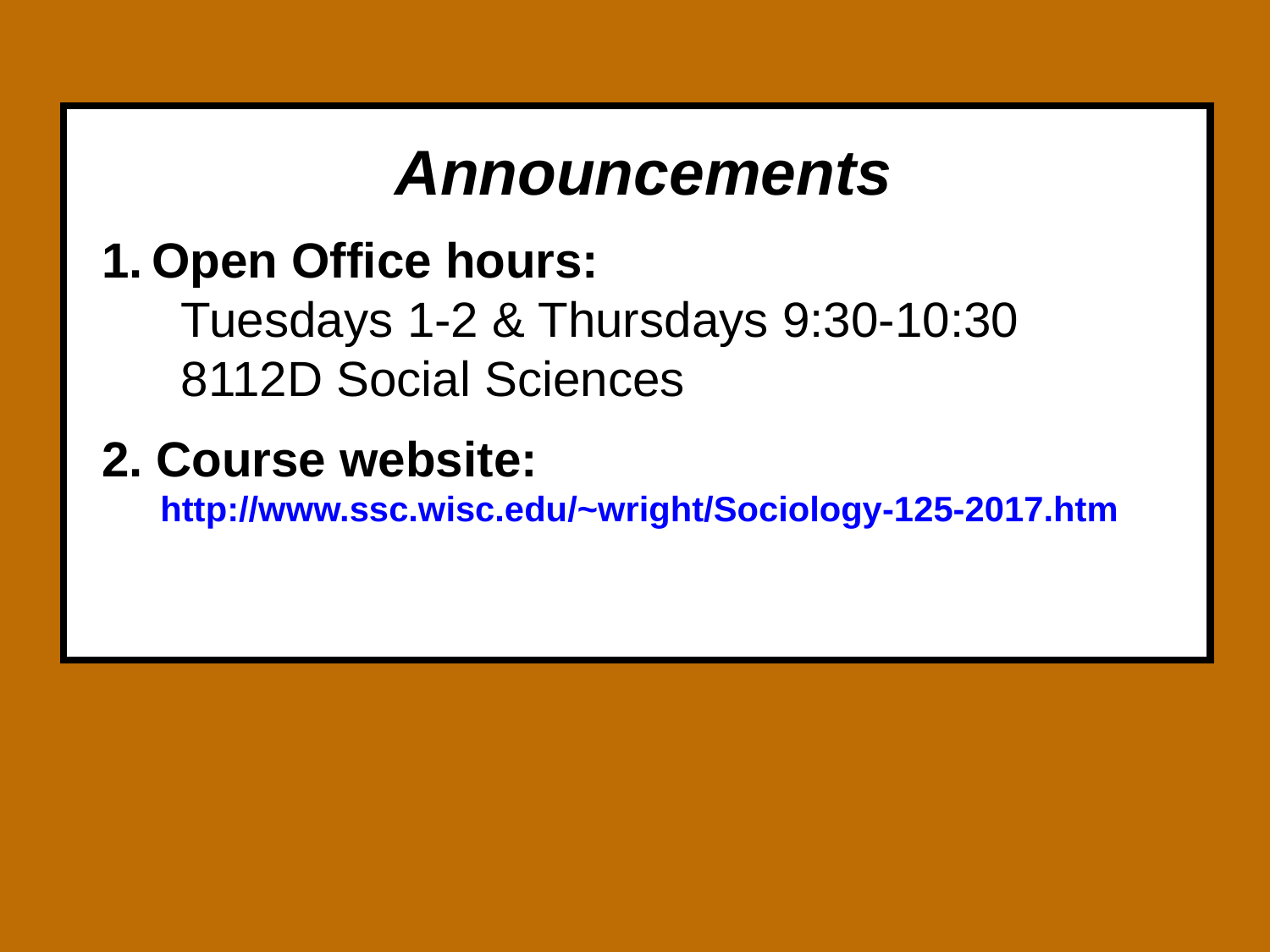

Announcements
Open Office hours:
Tuesdays 1-2 & Thursdays 9:30-10:30
8112D Social Sciences
2. Course website: http://www.ssc.wisc.edu/~wright/Sociology-125-2017.htm